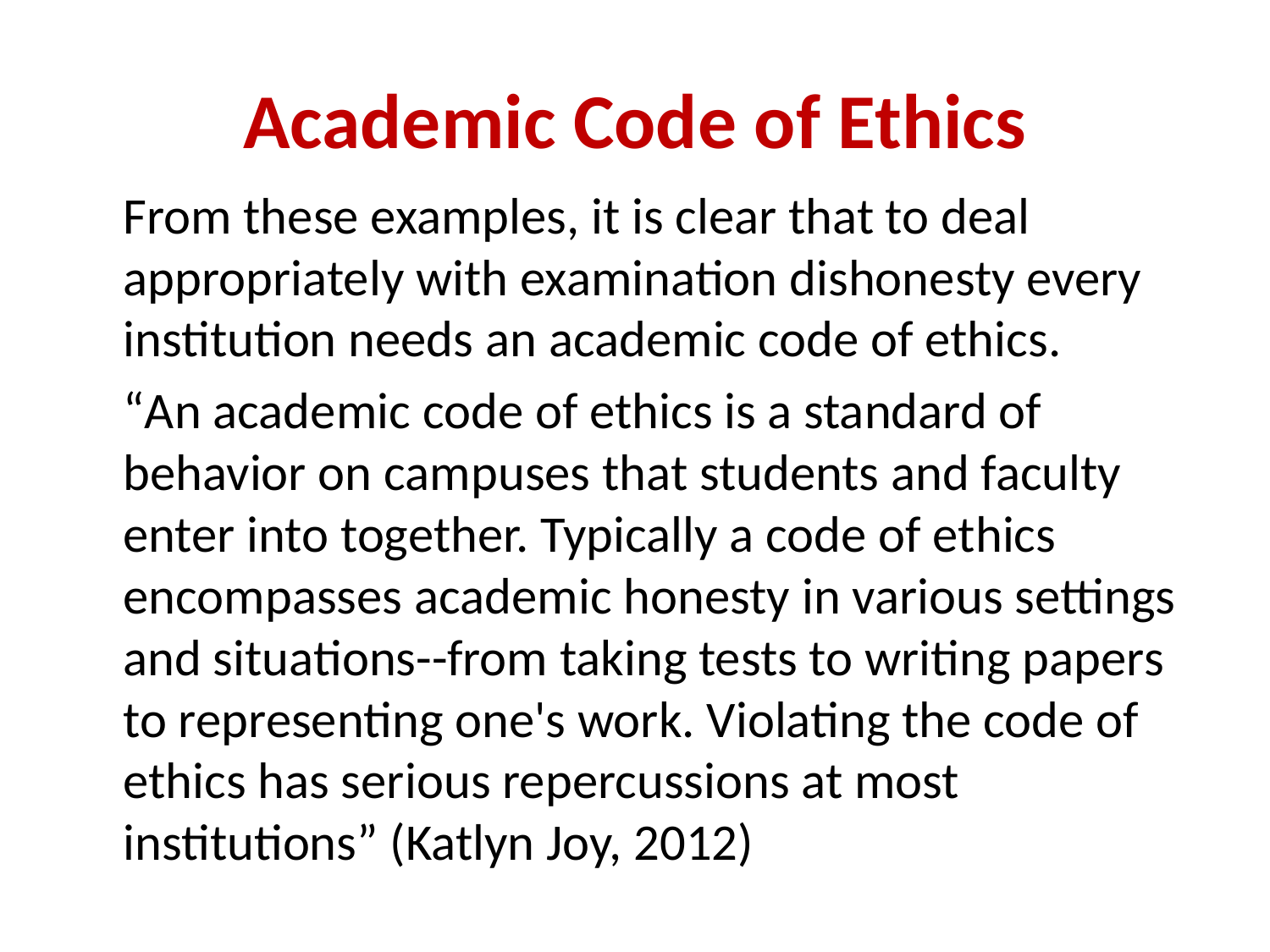

# Academic Code of Ethics
	From these examples, it is clear that to deal appropriately with examination dishonesty every institution needs an academic code of ethics.
	“An academic code of ethics is a standard of behavior on campuses that students and faculty enter into together. Typically a code of ethics encompasses academic honesty in various settings and situations--from taking tests to writing papers to representing one's work. Violating the code of ethics has serious repercussions at most institutions” (Katlyn Joy, 2012)